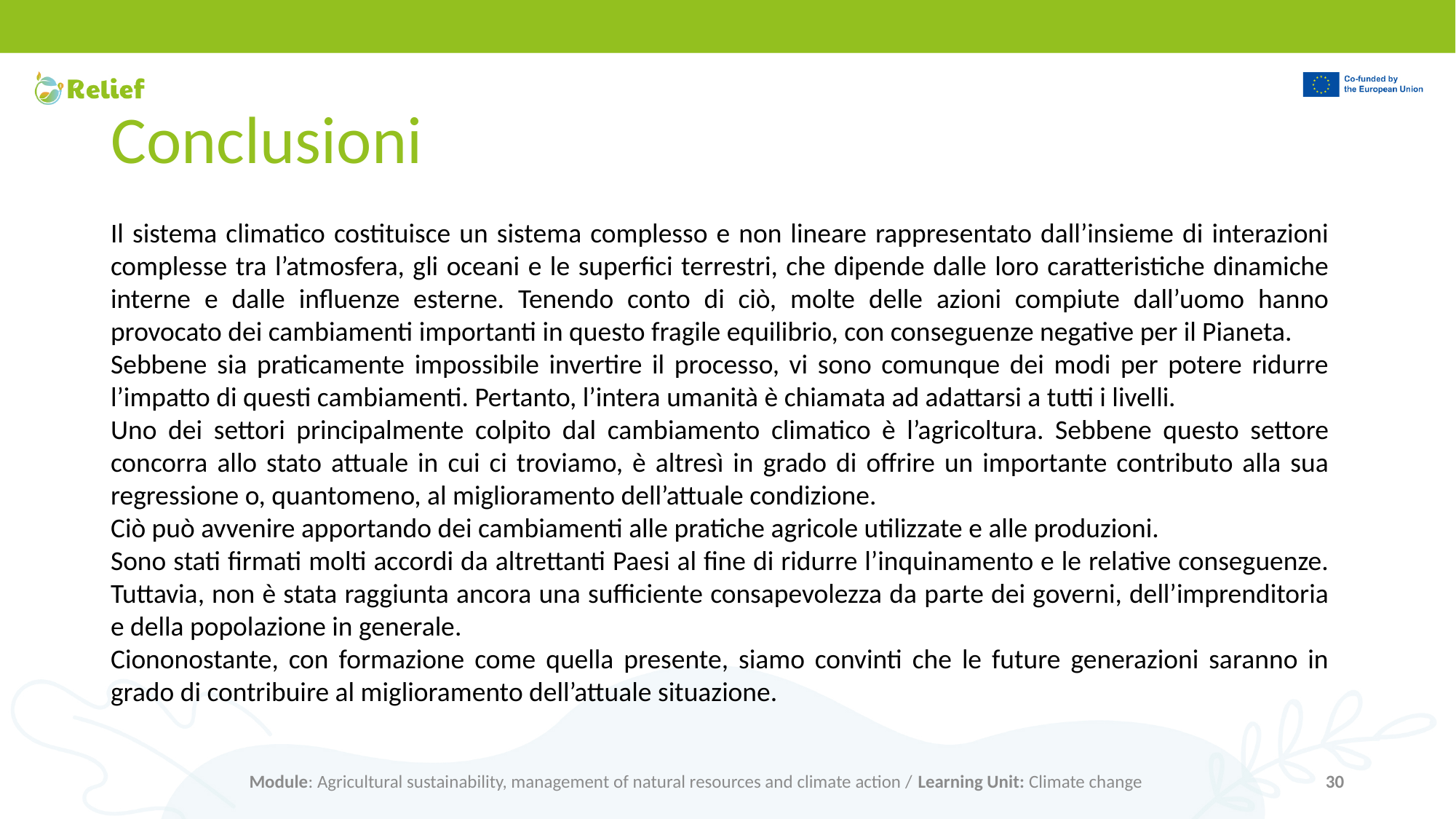

# Conclusioni
Il sistema climatico costituisce un sistema complesso e non lineare rappresentato dall’insieme di interazioni complesse tra l’atmosfera, gli oceani e le superfici terrestri, che dipende dalle loro caratteristiche dinamiche interne e dalle influenze esterne. Tenendo conto di ciò, molte delle azioni compiute dall’uomo hanno provocato dei cambiamenti importanti in questo fragile equilibrio, con conseguenze negative per il Pianeta.
Sebbene sia praticamente impossibile invertire il processo, vi sono comunque dei modi per potere ridurre l’impatto di questi cambiamenti. Pertanto, l’intera umanità è chiamata ad adattarsi a tutti i livelli.
Uno dei settori principalmente colpito dal cambiamento climatico è l’agricoltura. Sebbene questo settore concorra allo stato attuale in cui ci troviamo, è altresì in grado di offrire un importante contributo alla sua regressione o, quantomeno, al miglioramento dell’attuale condizione.
Ciò può avvenire apportando dei cambiamenti alle pratiche agricole utilizzate e alle produzioni.
Sono stati firmati molti accordi da altrettanti Paesi al fine di ridurre l’inquinamento e le relative conseguenze. Tuttavia, non è stata raggiunta ancora una sufficiente consapevolezza da parte dei governi, dell’imprenditoria e della popolazione in generale.
Ciononostante, con formazione come quella presente, siamo convinti che le future generazioni saranno in grado di contribuire al miglioramento dell’attuale situazione.
Module: Agricultural sustainability, management of natural resources and climate action / Learning Unit: Climate change
30